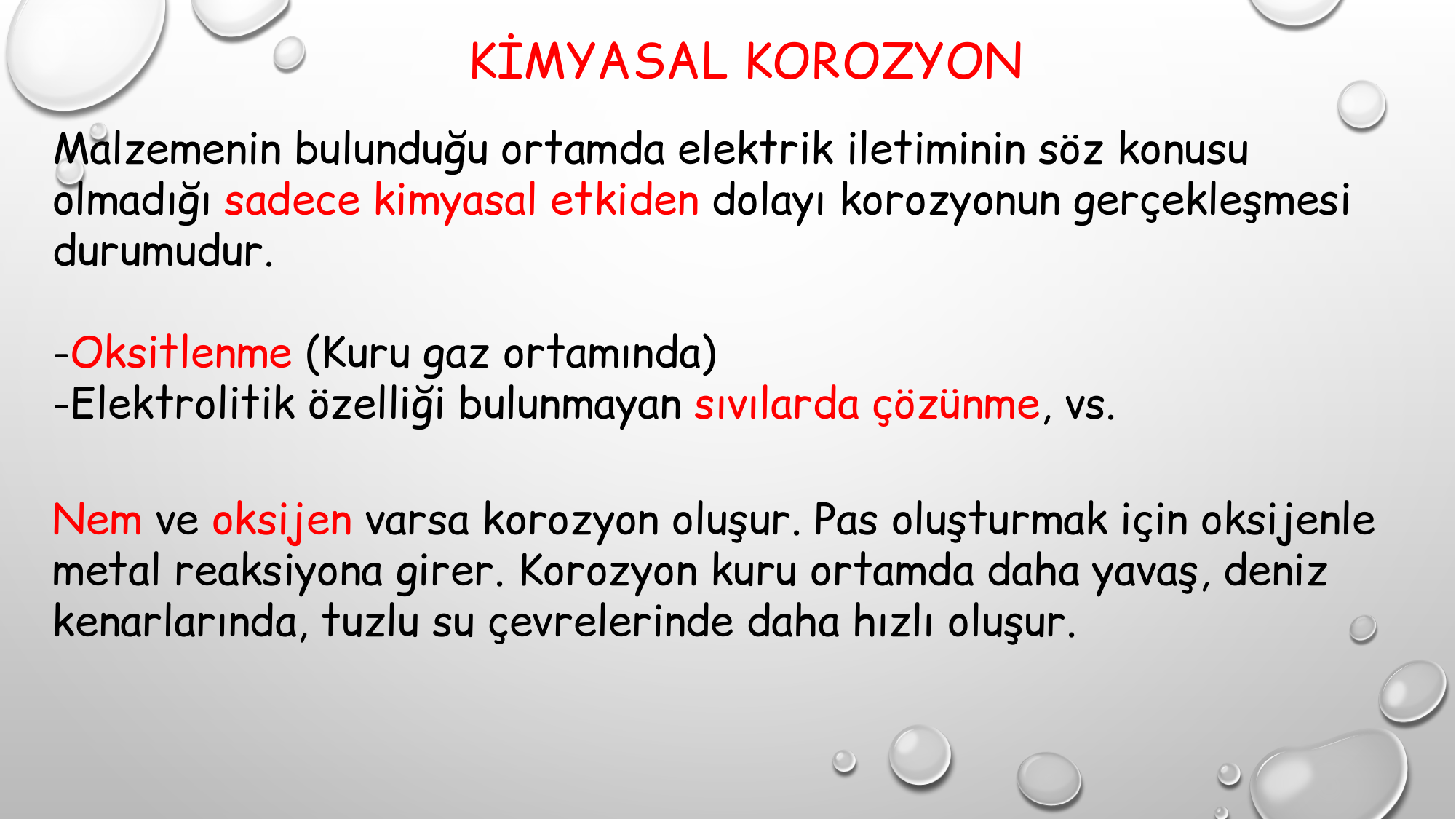

KİMYASAL KOROZYON
Malzemenin bulunduğu ortamda elektrik iletiminin söz konusu olmadığı sadece kimyasal etkiden dolayı korozyonun gerçekleşmesi durumudur.

-Oksitlenme (Kuru gaz ortamında)
-Elektrolitik özelliği bulunmayan sıvılarda çözünme, vs.

Nem ve oksijen varsa korozyon oluşur. Pas oluşturmak için oksijenle metal reaksiyona girer. Korozyon kuru ortamda daha yavaş, deniz kenarlarında, tuzlu su çevrelerinde daha hızlı oluşur.